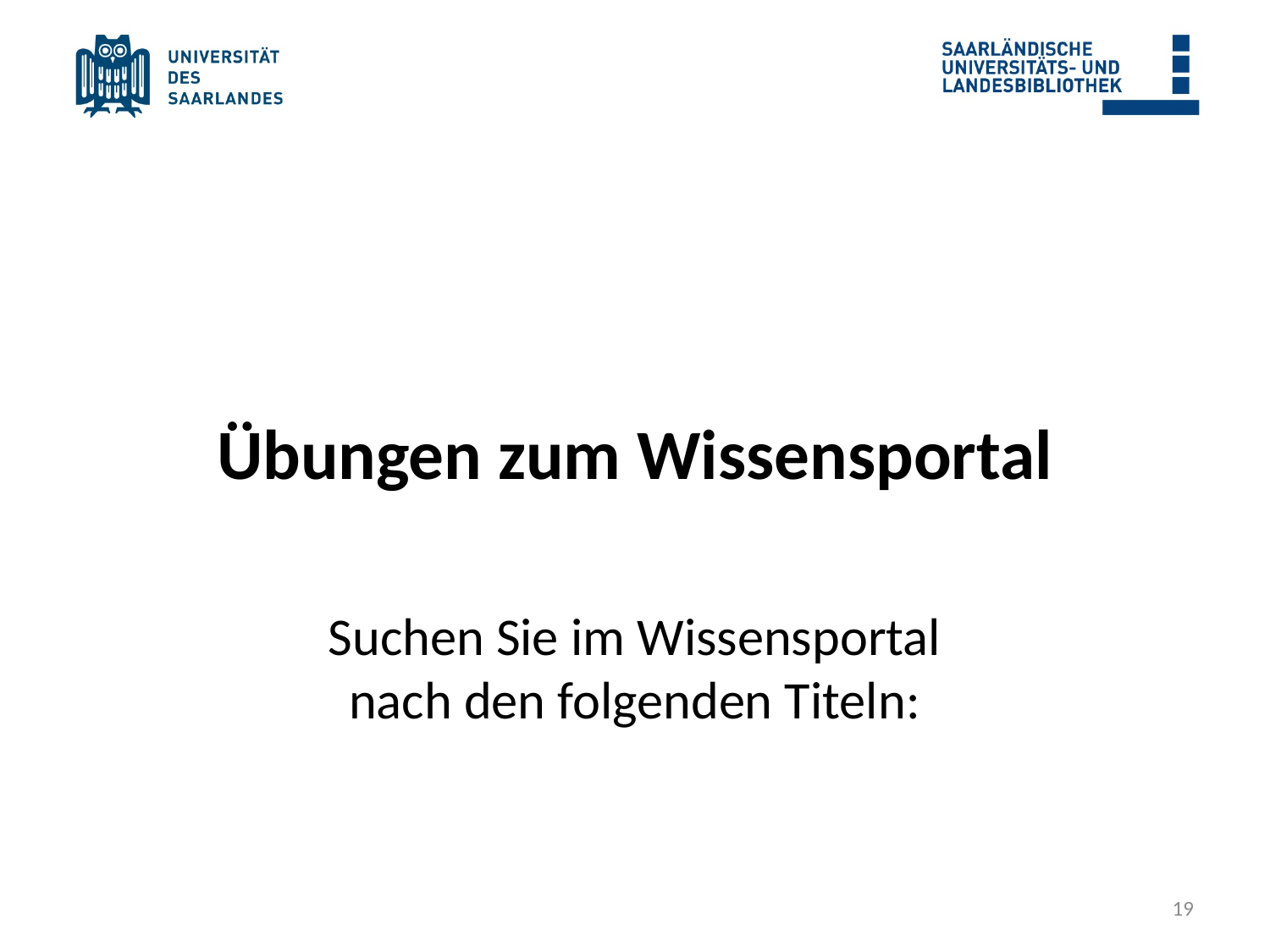

#

Übungen zum Wissensportal

Suchen Sie im Wissensportal
nach den folgenden Titeln:

19